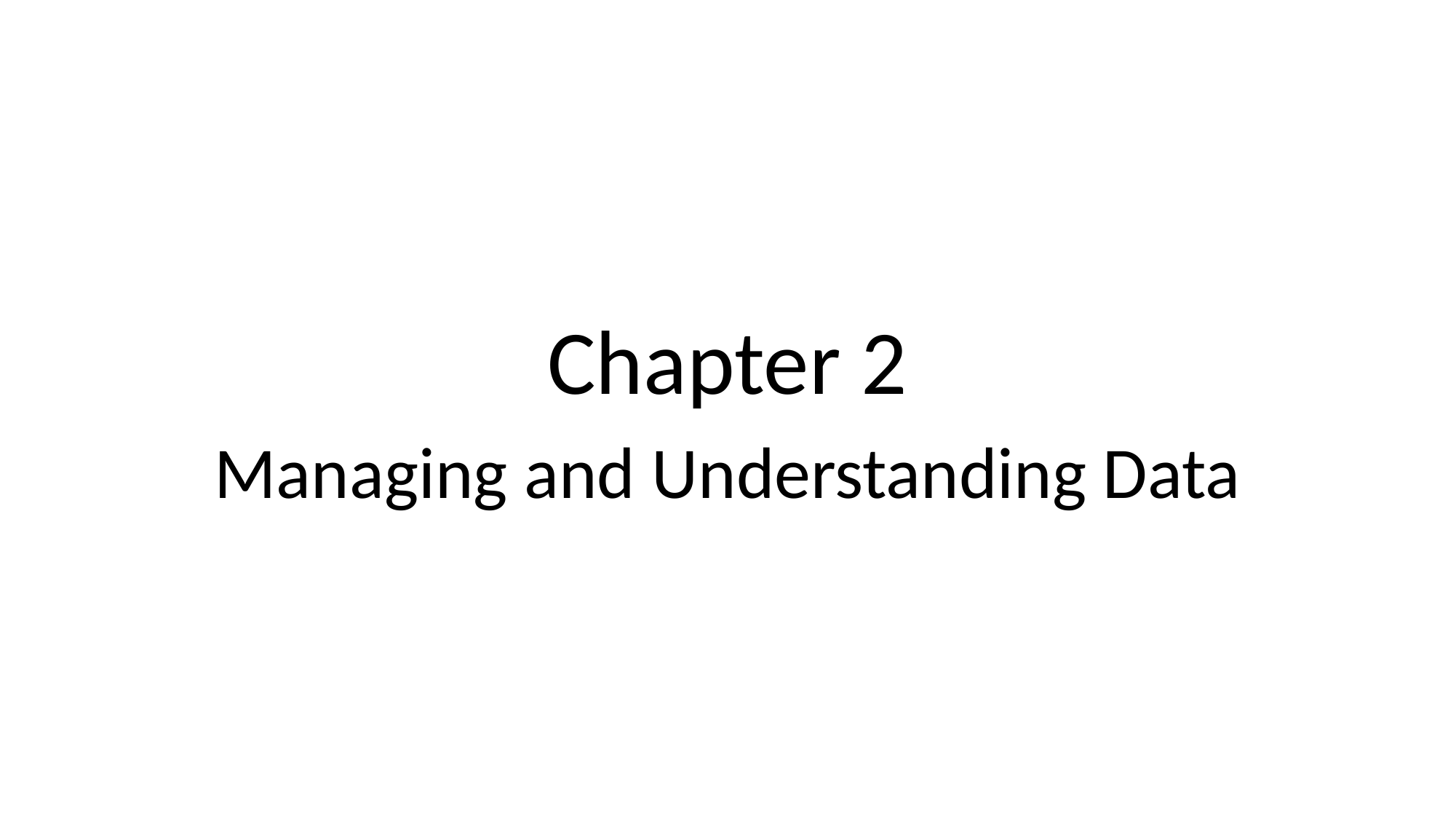

# Chapter 2
Managing and Understanding Data